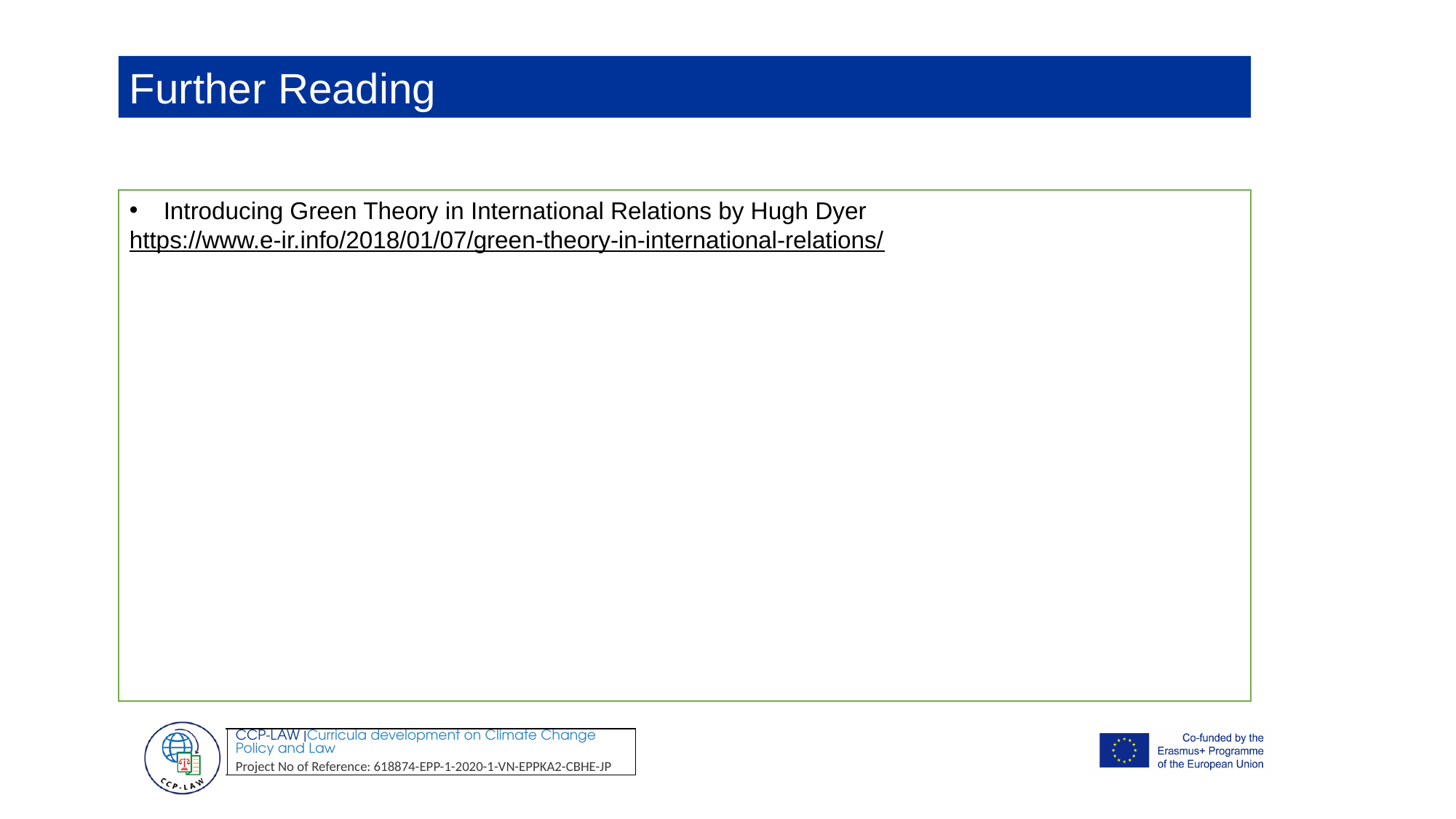

Further Reading
Introducing Green Theory in International Relations by Hugh Dyer
https://www.e-ir.info/2018/01/07/green-theory-in-international-relations/